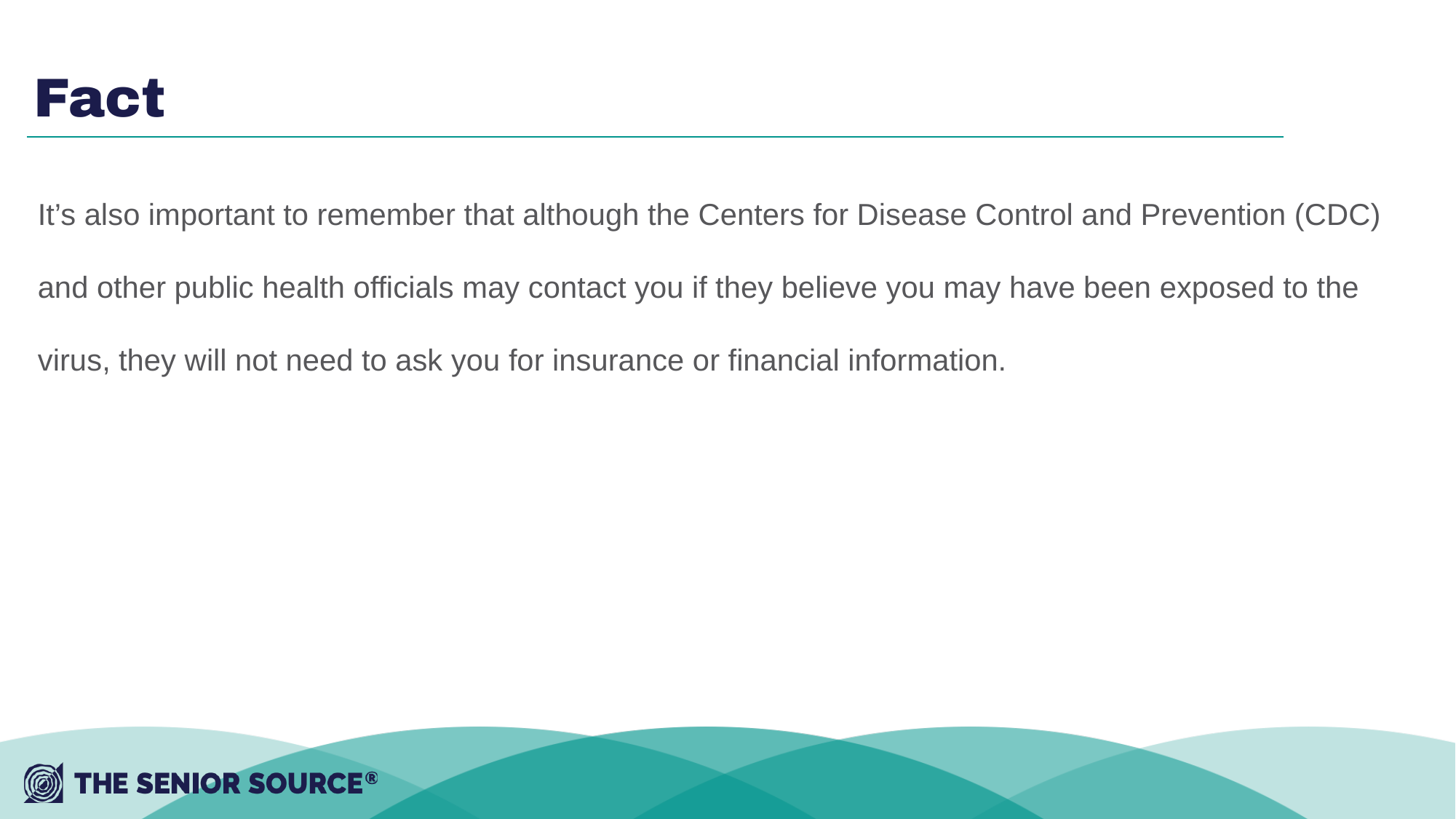

# Fact
It’s also important to remember that although the Centers for Disease Control and Prevention (CDC) and other public health officials may contact you if they believe you may have been exposed to the virus, they will not need to ask you for insurance or financial information.